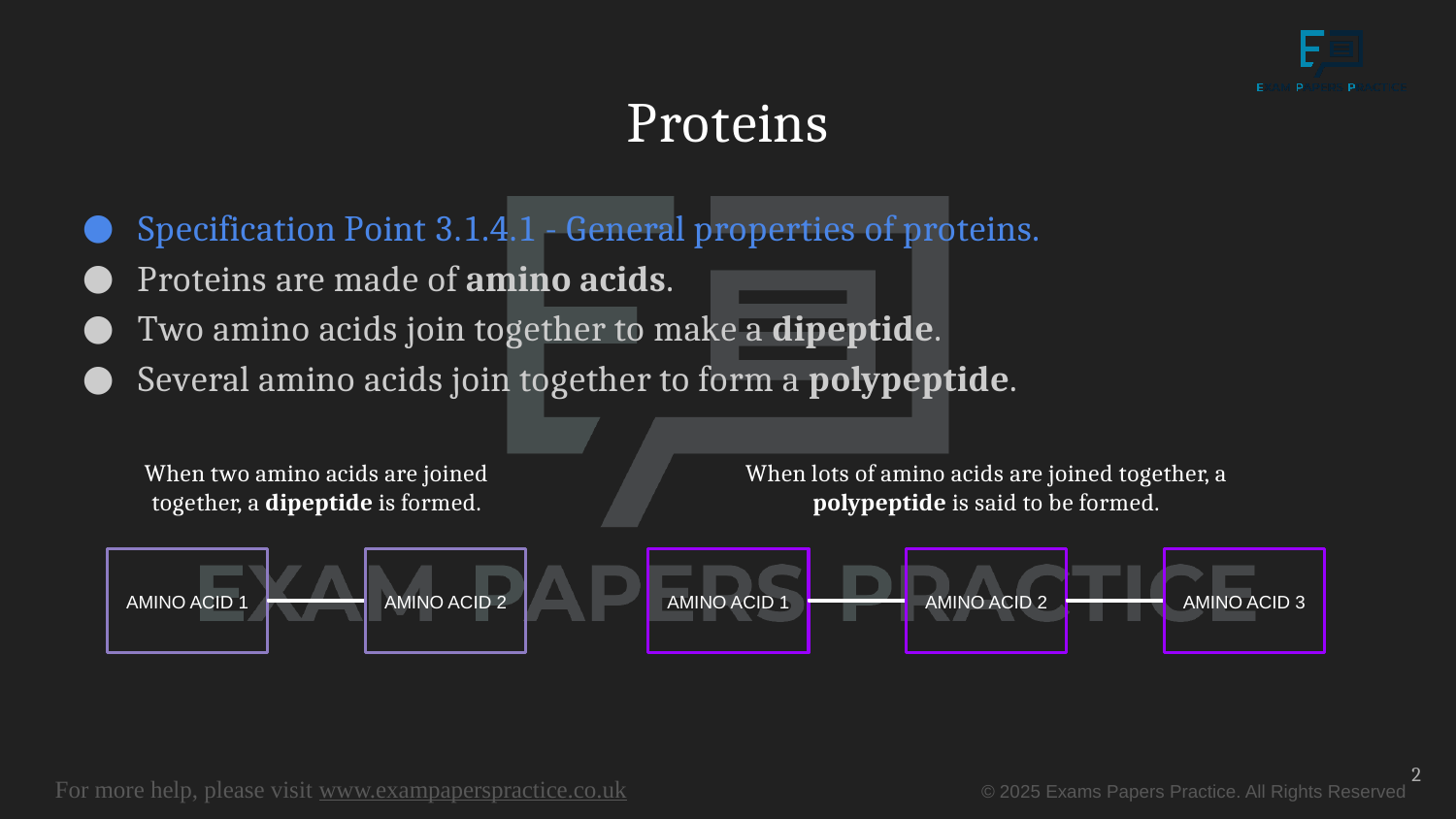

# Proteins

Specification Point 3.1.4.1 - General properties of proteins.
Proteins are made of amino acids.
Two amino acids join together to make a dipeptide.
Several amino acids join together to form a polypeptide.

When two amino acids are joined together, a dipeptide is formed.
When lots of amino acids are joined together, a polypeptide is said to be formed.

AMINO ACID 1
AMINO ACID 2
AMINO ACID 3

AMINO ACID 1
AMINO ACID 2

2